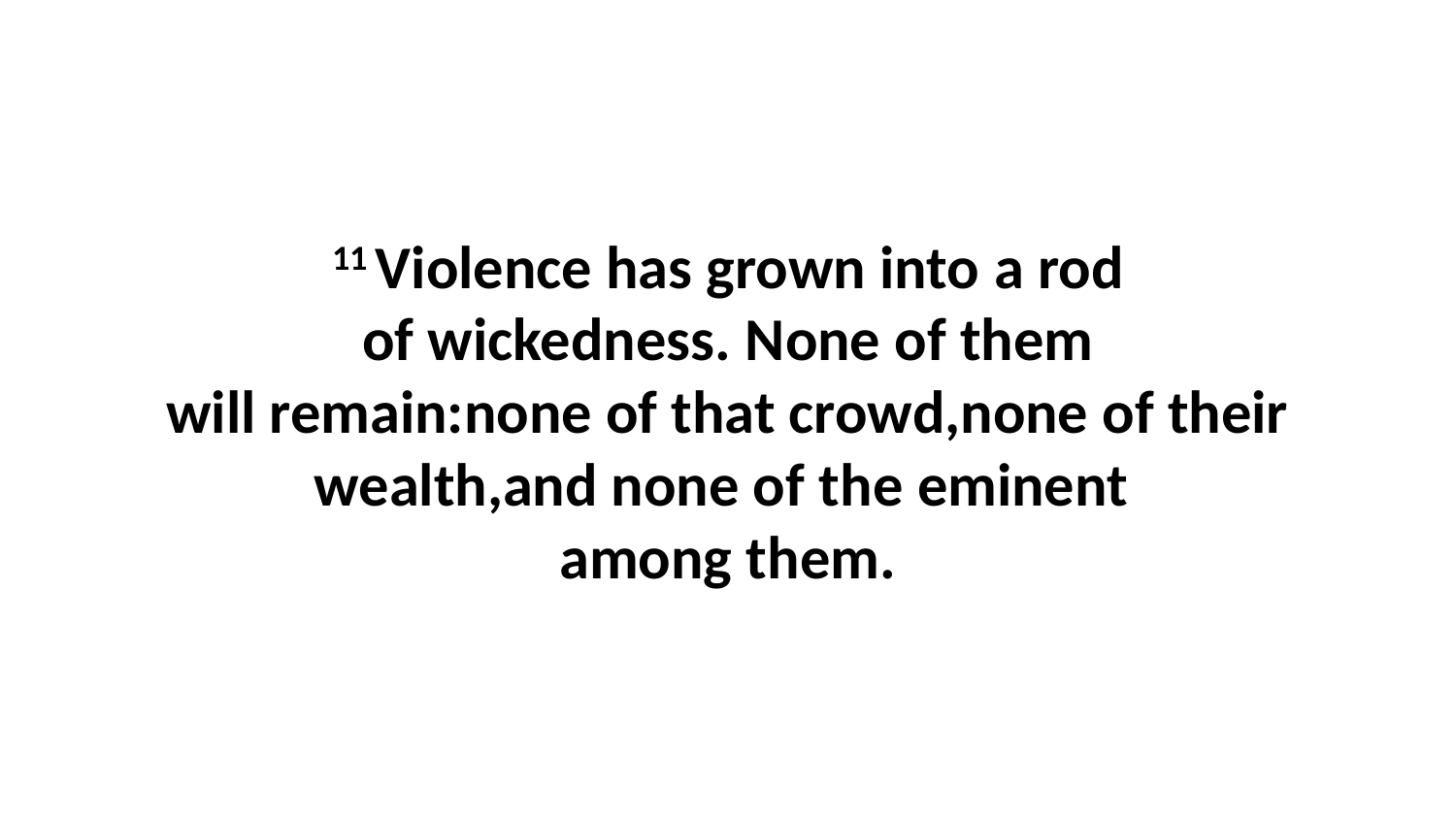

11 Violence has grown into a rod of wickedness. None of them will remain:none of that crowd,none of their wealth,and none of the eminent  among them.